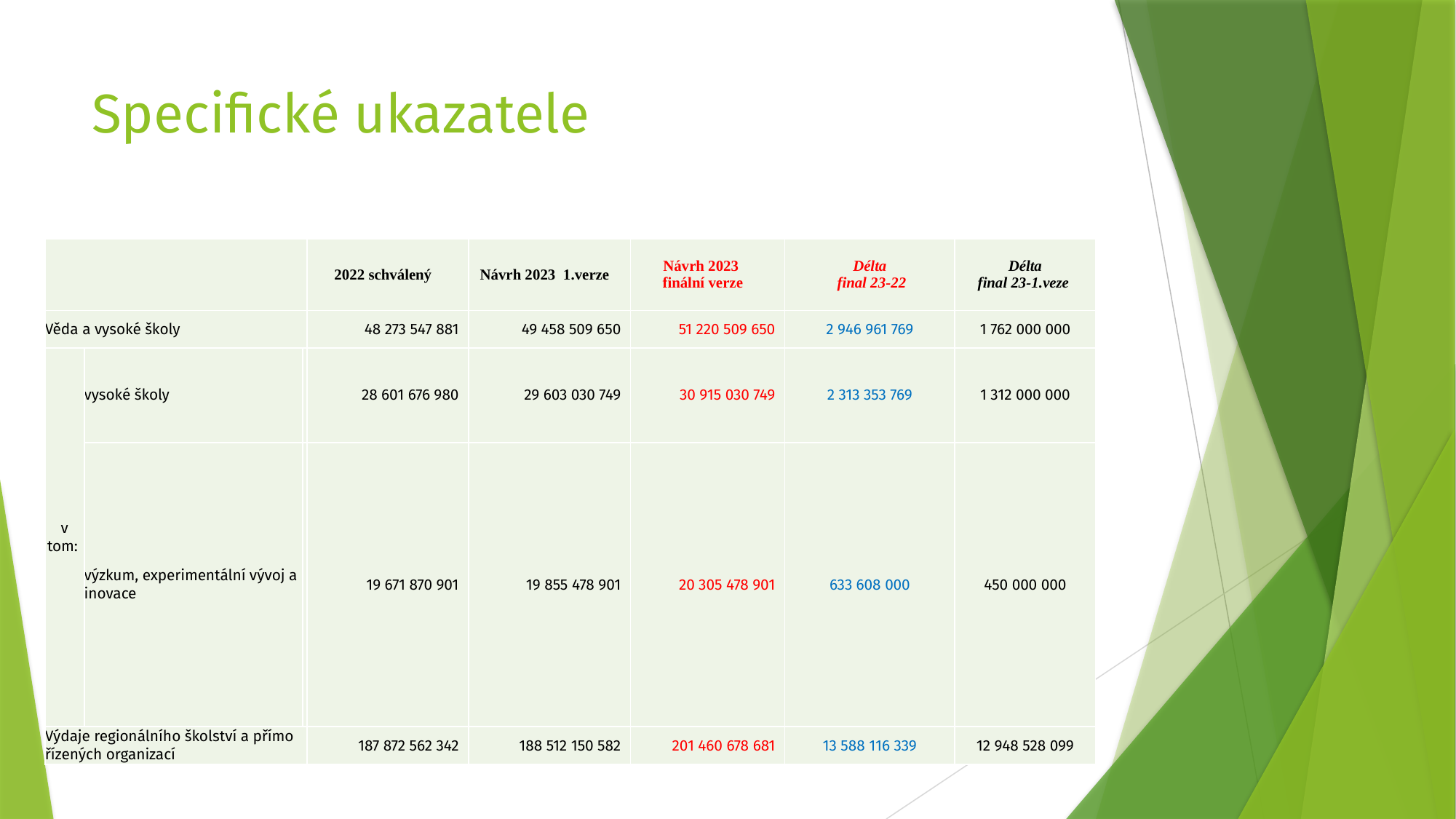

# Specifické ukazatele
|  |  |  | 2022 schválený | Návrh 2023 1.verze | Návrh 2023 finální verze | Délta final 23-22 | Délta final 23-1.veze |
| --- | --- | --- | --- | --- | --- | --- | --- |
| Věda a vysoké školy |  |  | 48 273 547 881 | 49 458 509 650 | 51 220 509 650 | 2 946 961 769 | 1 762 000 000 |
| v tom: | vysoké školy |  | 28 601 676 980 | 29 603 030 749 | 30 915 030 749 | 2 313 353 769 | 1 312 000 000 |
|  | výzkum, experimentální vývoj a inovace |  | 19 671 870 901 | 19 855 478 901 | 20 305 478 901 | 633 608 000 | 450 000 000 |
| Výdaje regionálního školství a přímo řízených organizací |  |  | 187 872 562 342 | 188 512 150 582 | 201 460 678 681 | 13 588 116 339 | 12 948 528 099 |